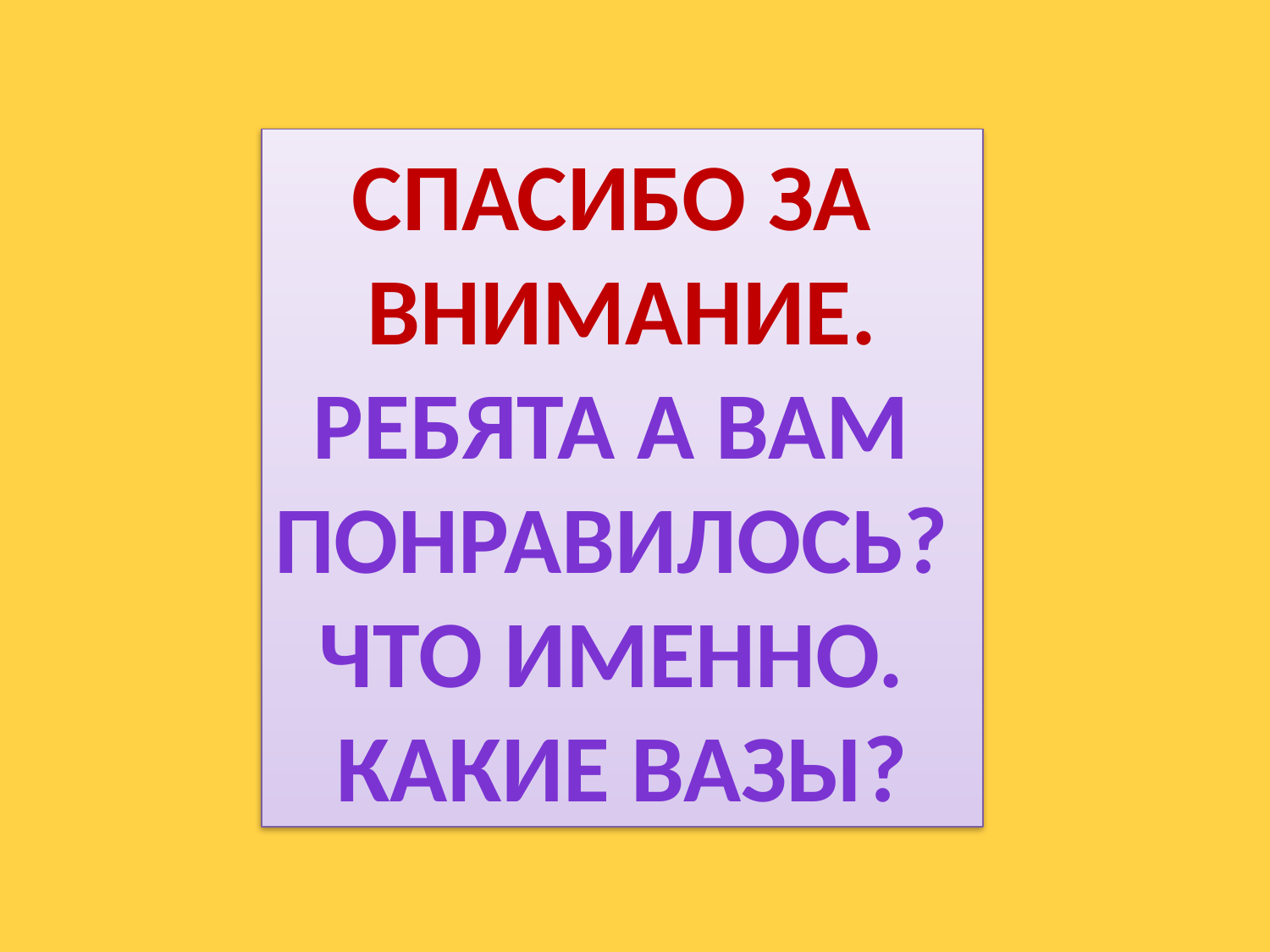

Спасибо за
внимание.
Ребята а вам
понравилось?
Что именно.
Какие вазы?